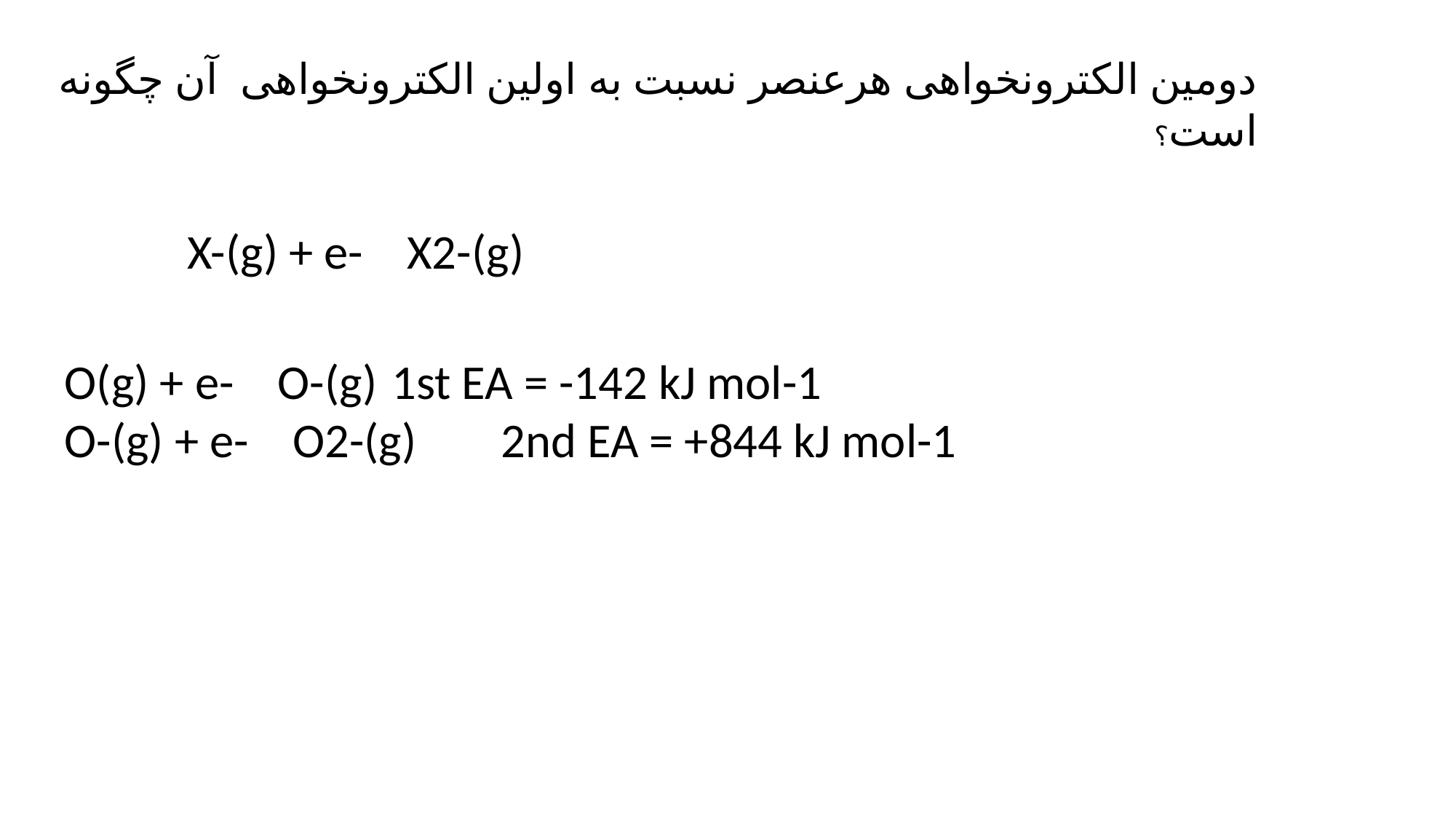

دومین الکترونخواهی هرعنصر نسبت به اولین الکترونخواهی  آن چگونه است؟
X-(g) + e-    X2-(g)
O(g) + e-    O-(g)	1st EA = -142 kJ mol-1
O-(g) + e-    O2-(g)	2nd EA = +844 kJ mol-1